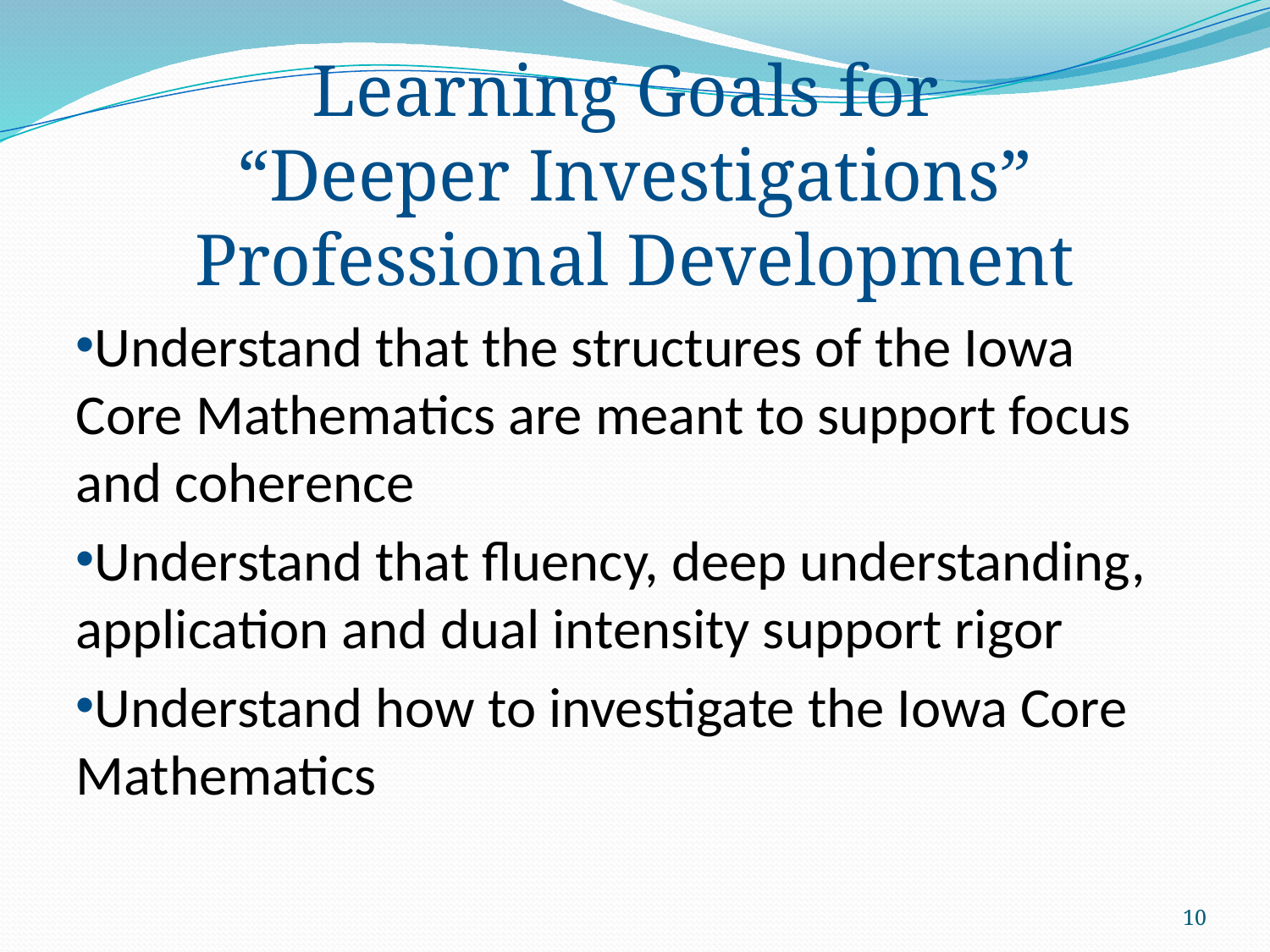

Learning Goals for
“Deeper Investigations” Professional Development
Understand that the structures of the Iowa Core Mathematics are meant to support focus and coherence
Understand that fluency, deep understanding, application and dual intensity support rigor
Understand how to investigate the Iowa Core Mathematics
10